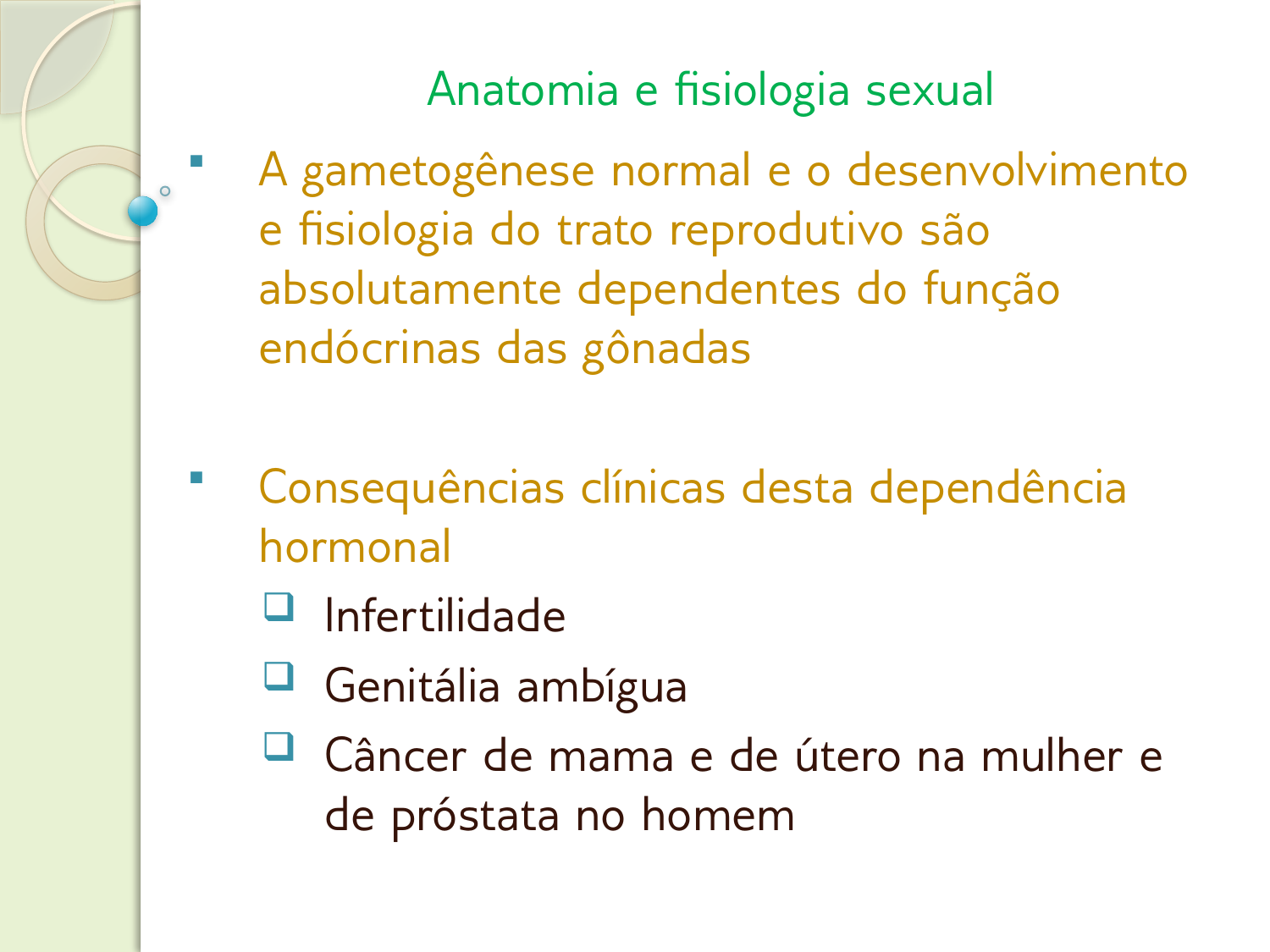

Anatomia e fisiologia sexual
A gametogênese normal e o desenvolvimento e fisiologia do trato reprodutivo são absolutamente dependentes do função endócrinas das gônadas

Consequências clínicas desta dependência hormonal
Infertilidade
Genitália ambígua
Câncer de mama e de útero na mulher e de próstata no homem